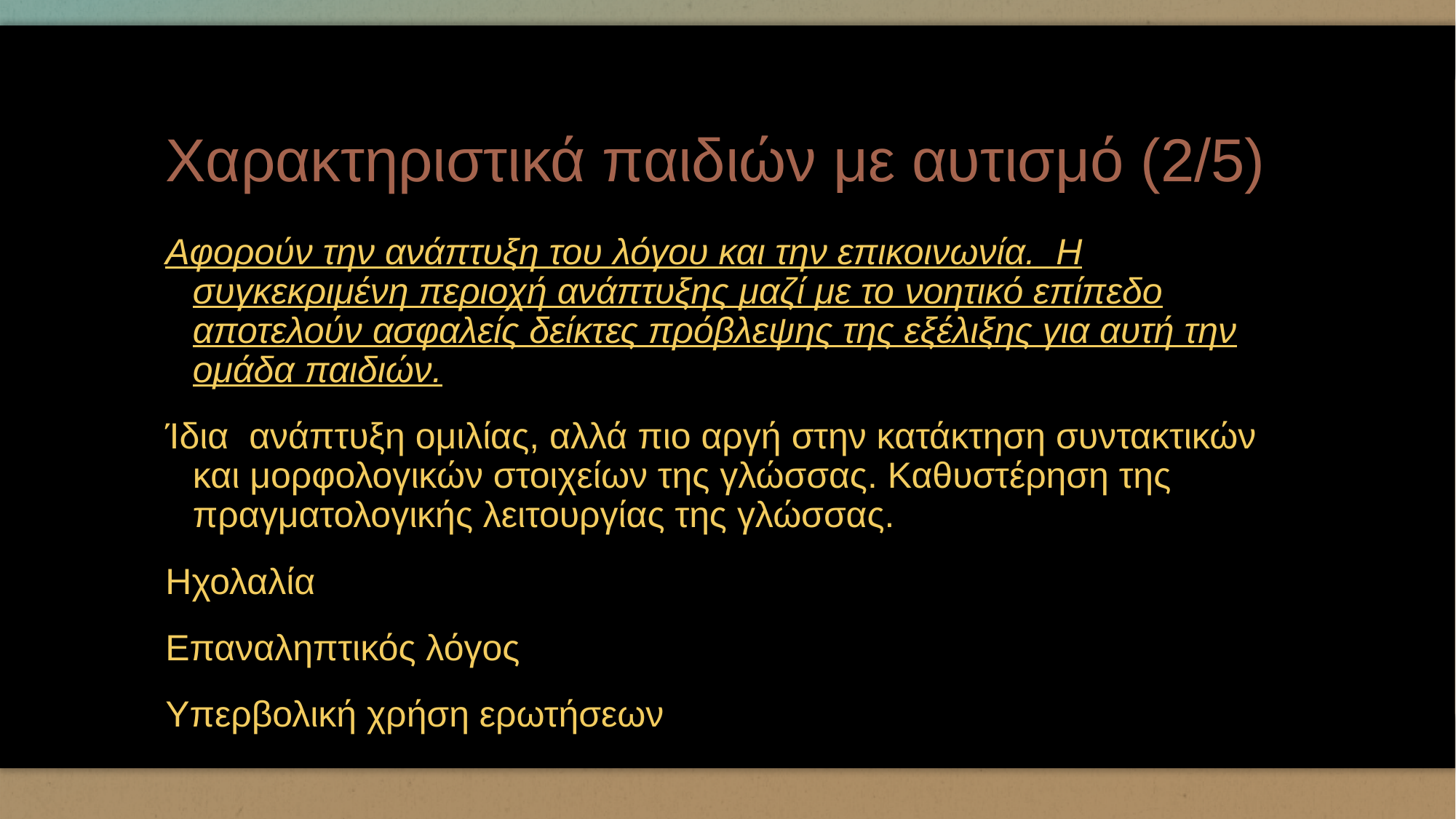

# Χαρακτηριστικά παιδιών με αυτισμό (2/5)
Αφορούν την ανάπτυξη του λόγου και την επικοινωνία.  Η συγκεκριμένη περιοχή ανάπτυξης μαζί με το νοητικό επίπεδο αποτελούν ασφαλείς δείκτες πρόβλεψης της εξέλιξης για αυτή την ομάδα παιδιών.
Ίδια  ανάπτυξη ομιλίας, αλλά πιο αργή στην κατάκτηση συντακτικών και μορφολογικών στοιχείων της γλώσσας. Καθυστέρηση της πραγματολογικής λειτουργίας της γλώσσας.
Ηχολαλία
Επαναληπτικός λόγος
Υπερβολική χρήση ερωτήσεων